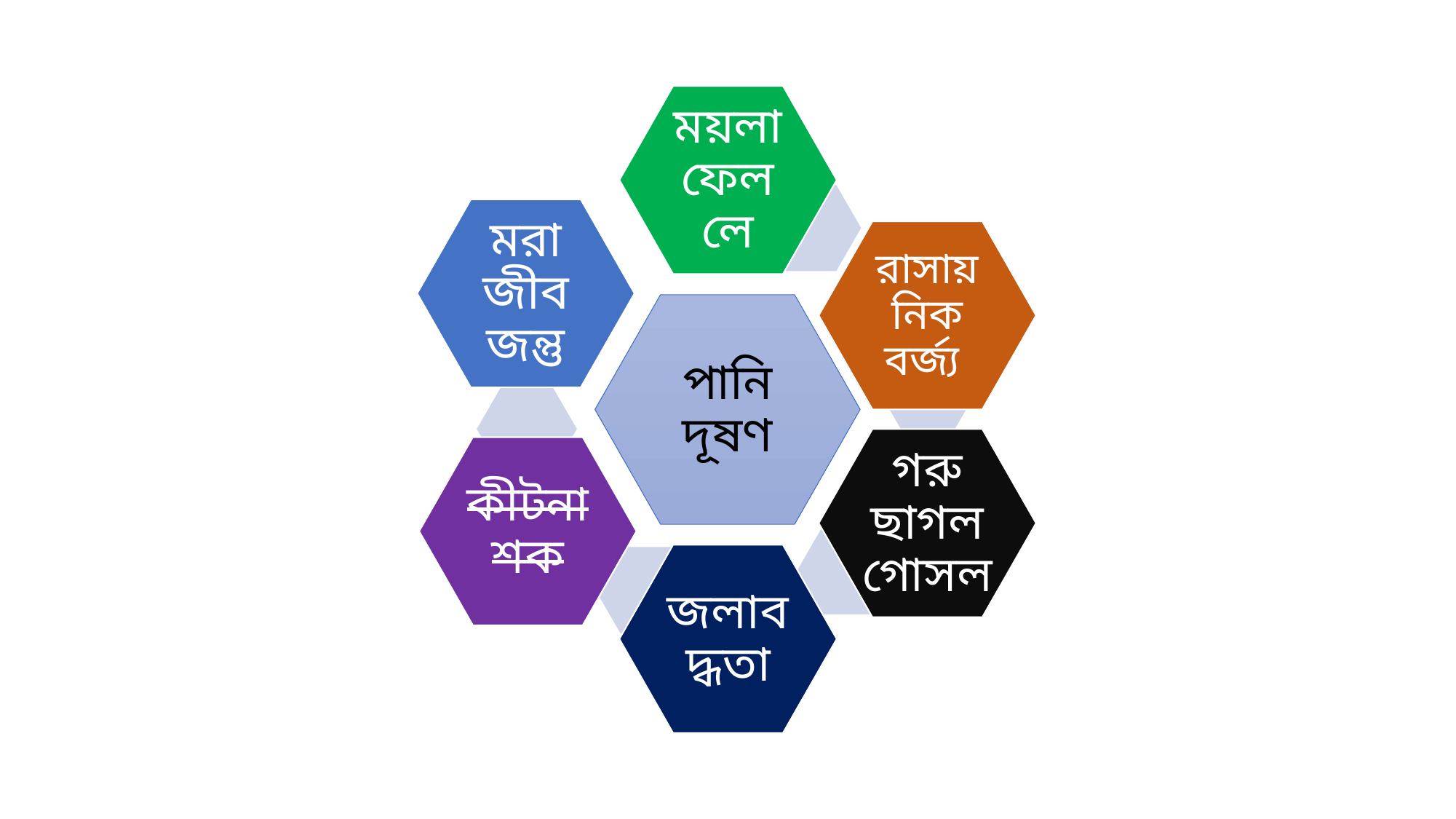

পানি দূষণ
ময়লা ফেললে
রাসায়নিক বর্জ্য
গরু ছাগল গোসল
জলাবদ্ধতা
কীটনাশক
মরা জীব জন্তু